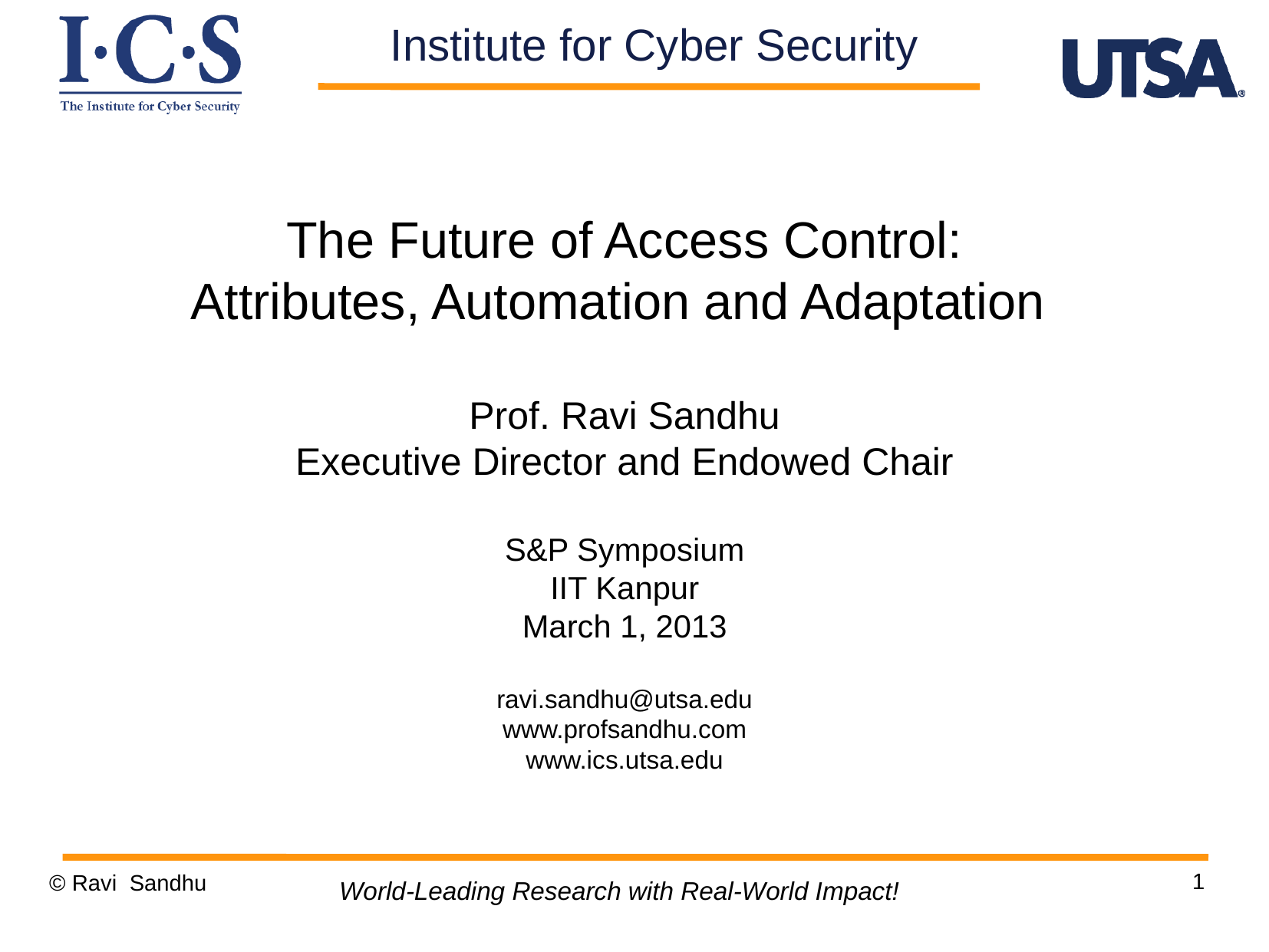

Institute for Cyber Security

The Future of Access Control:
Attributes, Automation and Adaptation

Prof. Ravi Sandhu
Executive Director and Endowed Chair

S&P Symposium
IIT Kanpur
March 1, 2013

ravi.sandhu@utsa.edu
www.profsandhu.com
www.ics.utsa.edu

1
© Ravi  Sandhu
World-Leading Research with Real-World Impact!